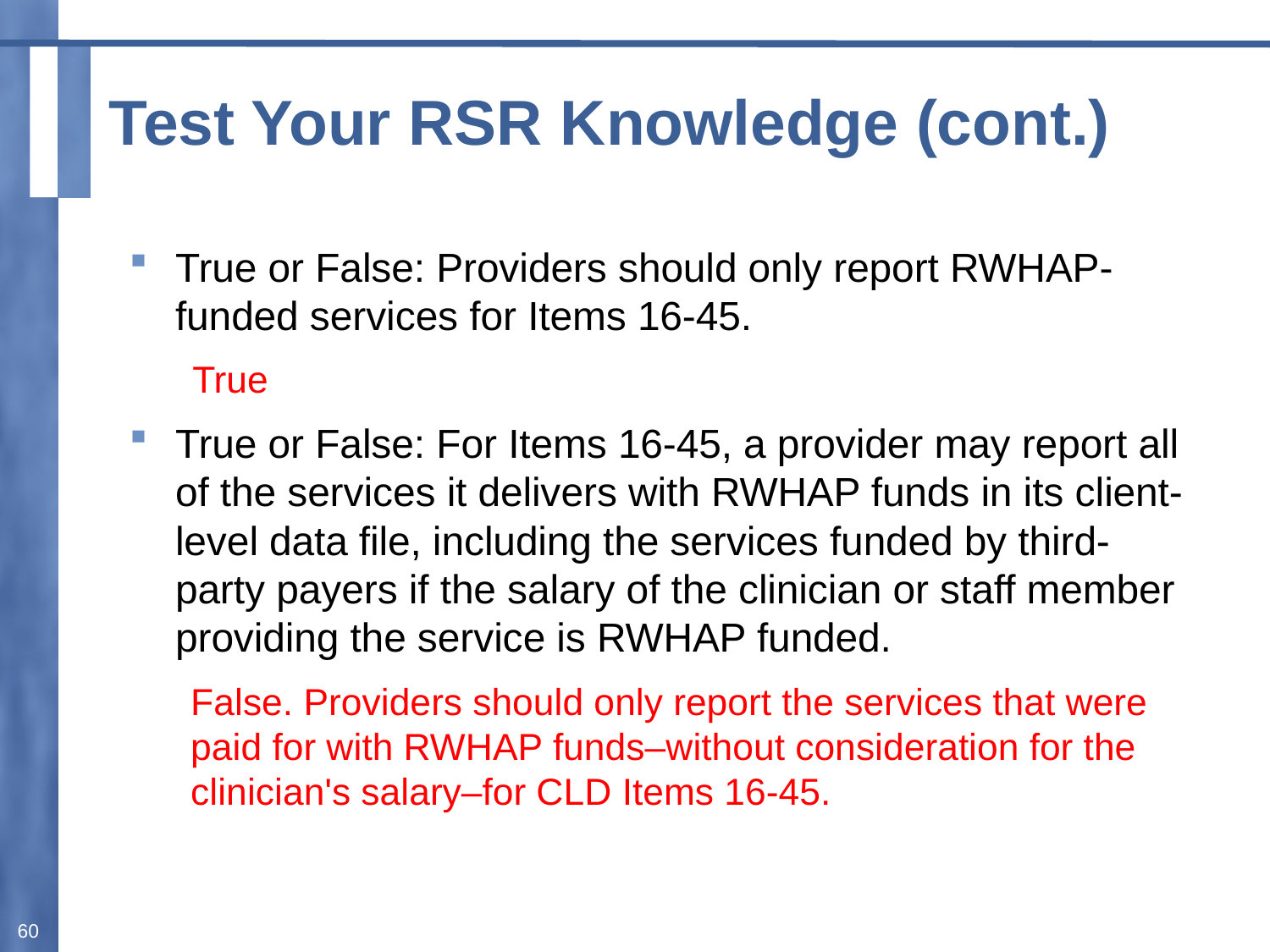

# Test Your RSR Knowledge (cont.)
True or False: Providers should only report RWHAP-funded services for Items 16-45.
True
True or False: For Items 16-45, a provider may report all of the services it delivers with RWHAP funds in its client‐level data file, including the services funded by third-party payers if the salary of the clinician or staff member providing the service is RWHAP funded.
False. Providers should only report the services that were paid for with RWHAP funds–without consideration for the clinician's salary–for CLD Items 16-45.
60